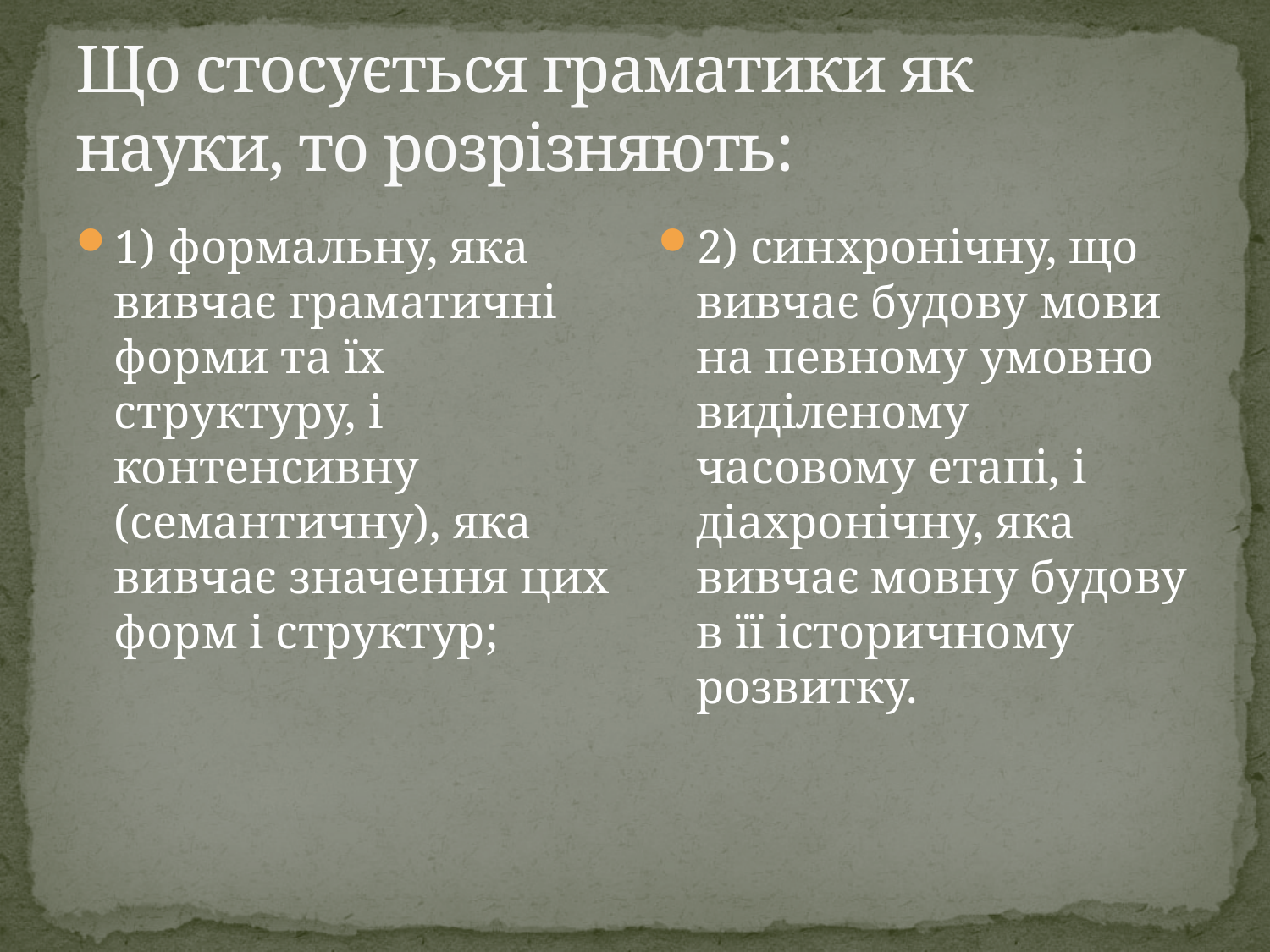

# Що стосується граматики як науки, то розрізняють:
1) формальну, яка вивчає граматичні форми та їх структуру, і контенсивну (семантичну), яка вивчає значення цих форм і структур;
2) синхронічну, що вивчає будову мови на певному умовно виділеному часовому етапі, і діахронічну, яка вивчає мовну будову в її історичному розвитку.